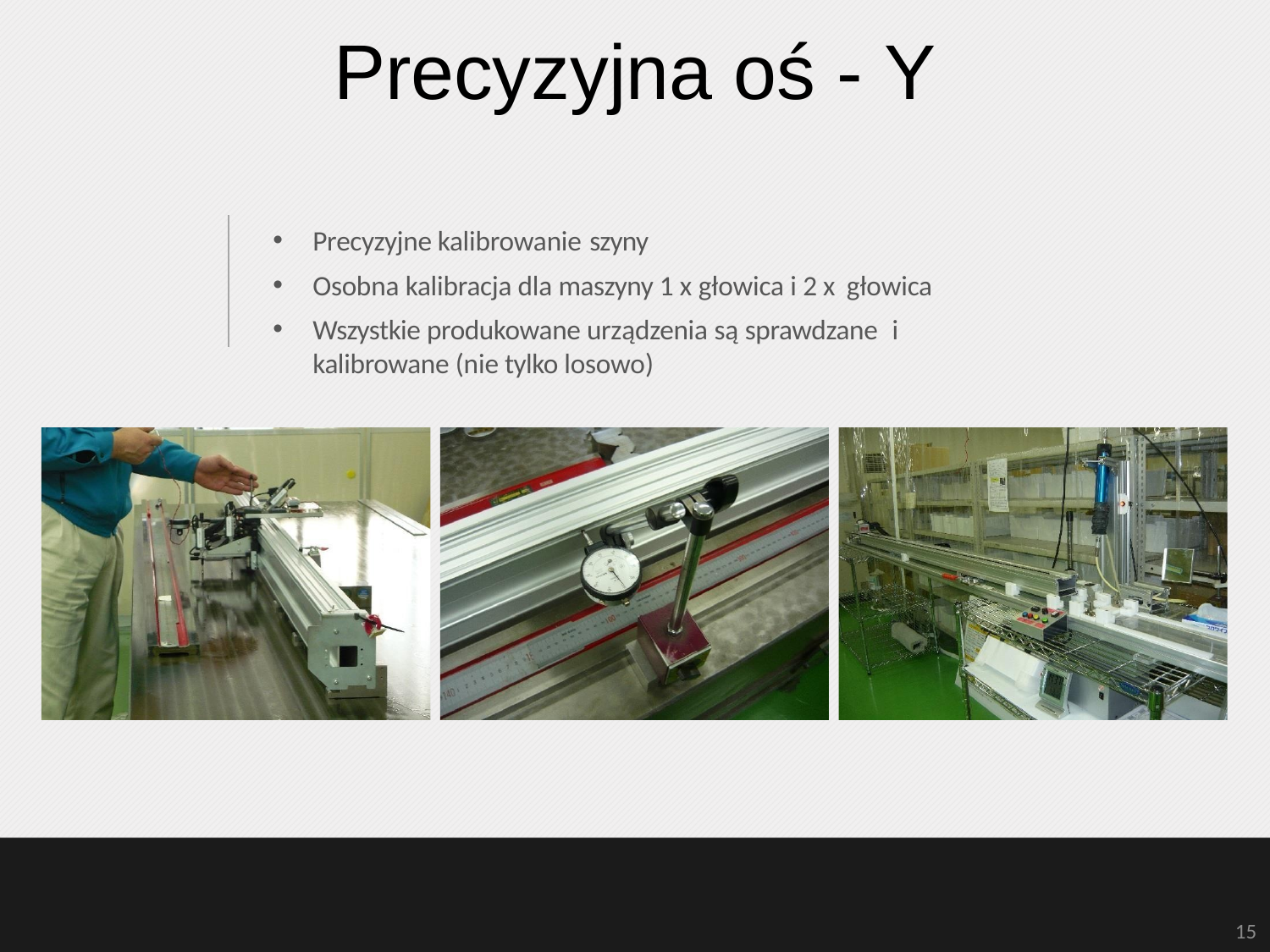

# Precyzyjna oś - Y

Precyzyjne kalibrowanie szyny
Osobna kalibracja dla maszyny 1 x głowica i 2 x głowica
Wszystkie produkowane urządzenia są sprawdzane  i
kalibrowane (nie tylko losowo)

15